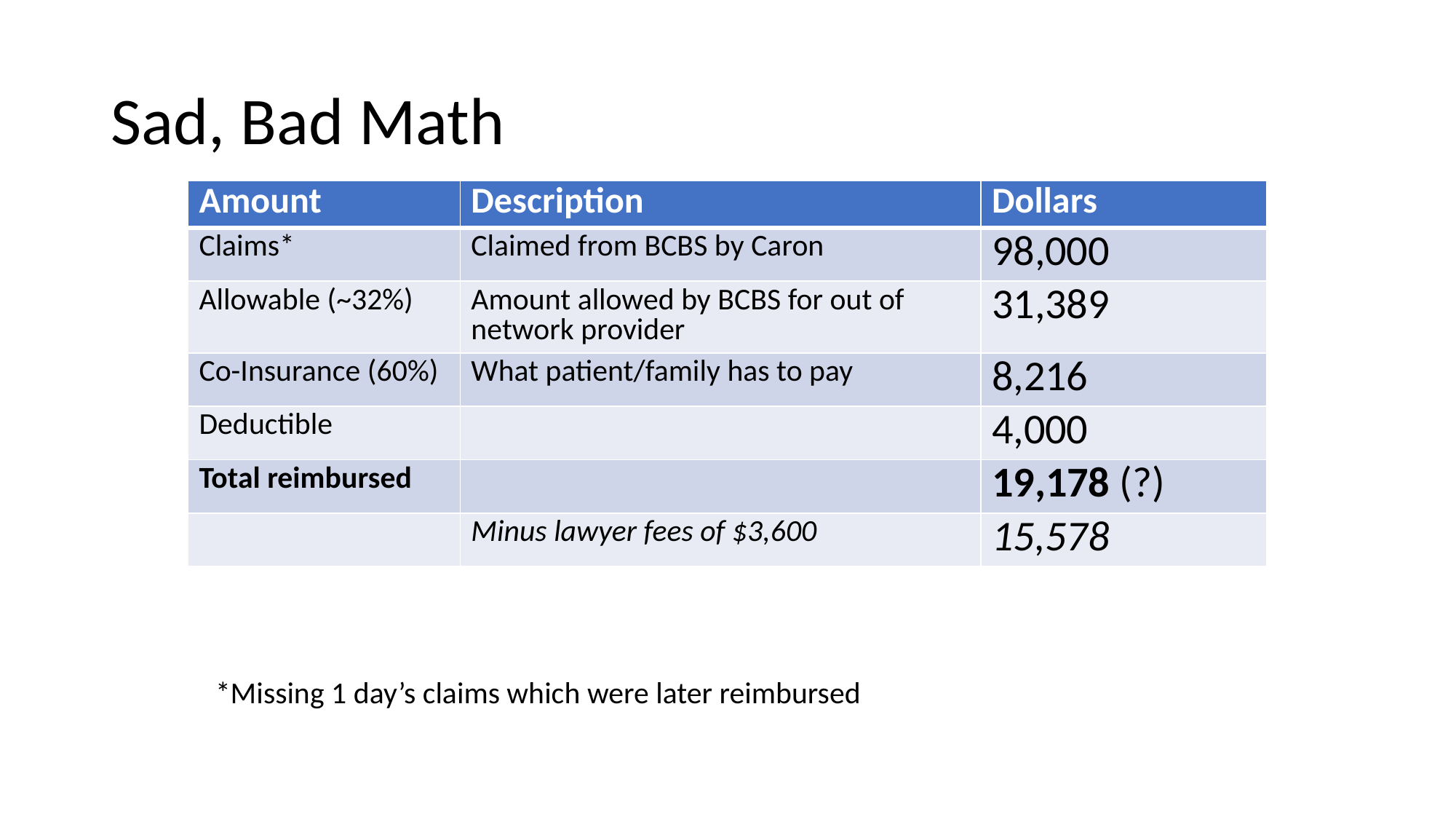

# Sad, Bad Math
| Amount | Description | Dollars |
| --- | --- | --- |
| Claims\* | Claimed from BCBS by Caron | 98,000 |
| Allowable (~32%) | Amount allowed by BCBS for out of network provider | 31,389 |
| Co-Insurance (60%) | What patient/family has to pay | 8,216 |
| Deductible |  | 4,000 |
| Total reimbursed |  | 19,178 (?) |
|  | Minus lawyer fees of $3,600 | 15,578 |
*Missing 1 day’s claims which were later reimbursed